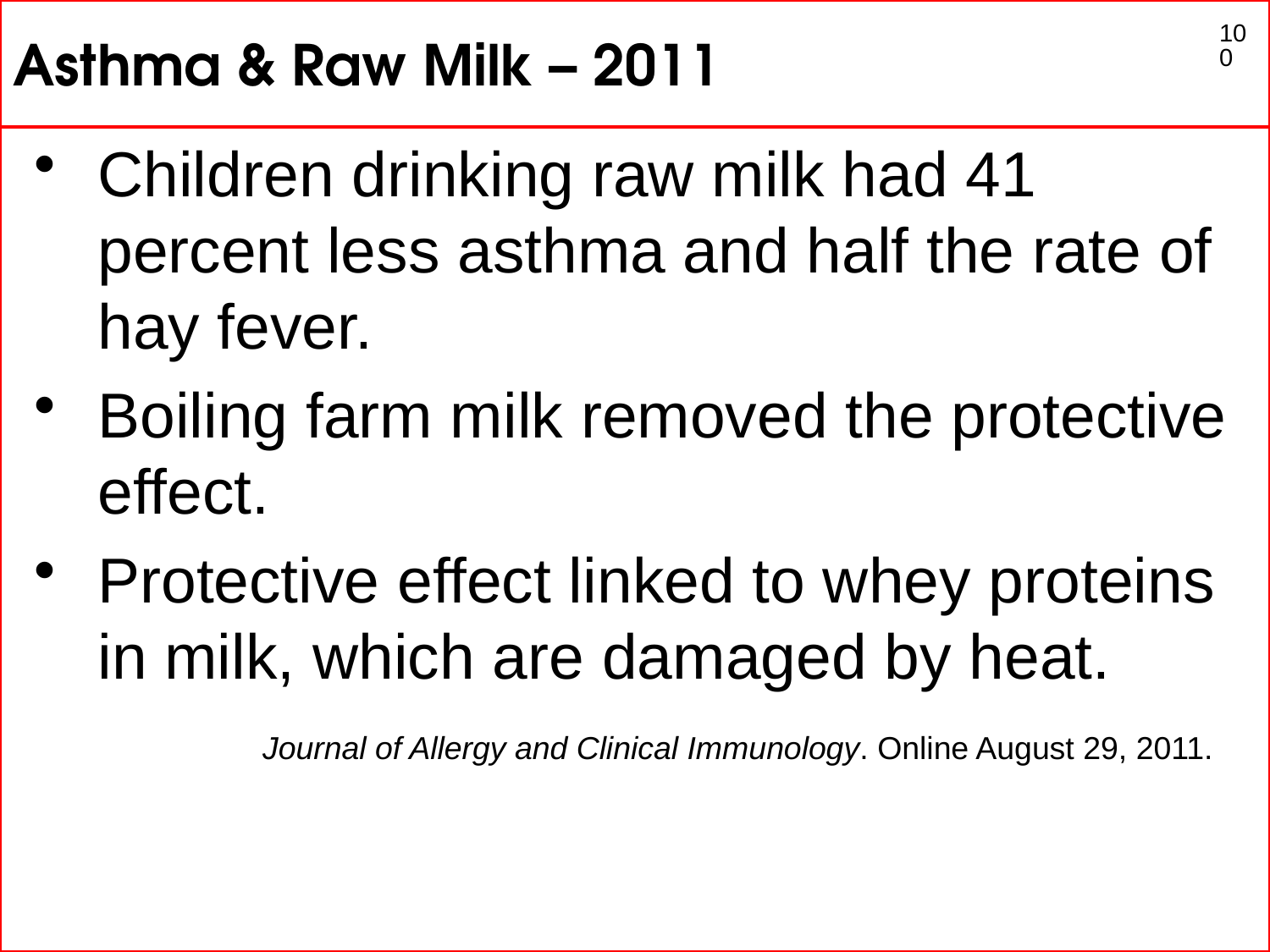

# Asthma & Raw Milk – 2011
100
Children drinking raw milk had 41 percent less asthma and half the rate of hay fever.
Boiling farm milk removed the protective effect.
Protective effect linked to whey proteins in milk, which are damaged by heat.
Journal of Allergy and Clinical Immunology. Online August 29, 2011.